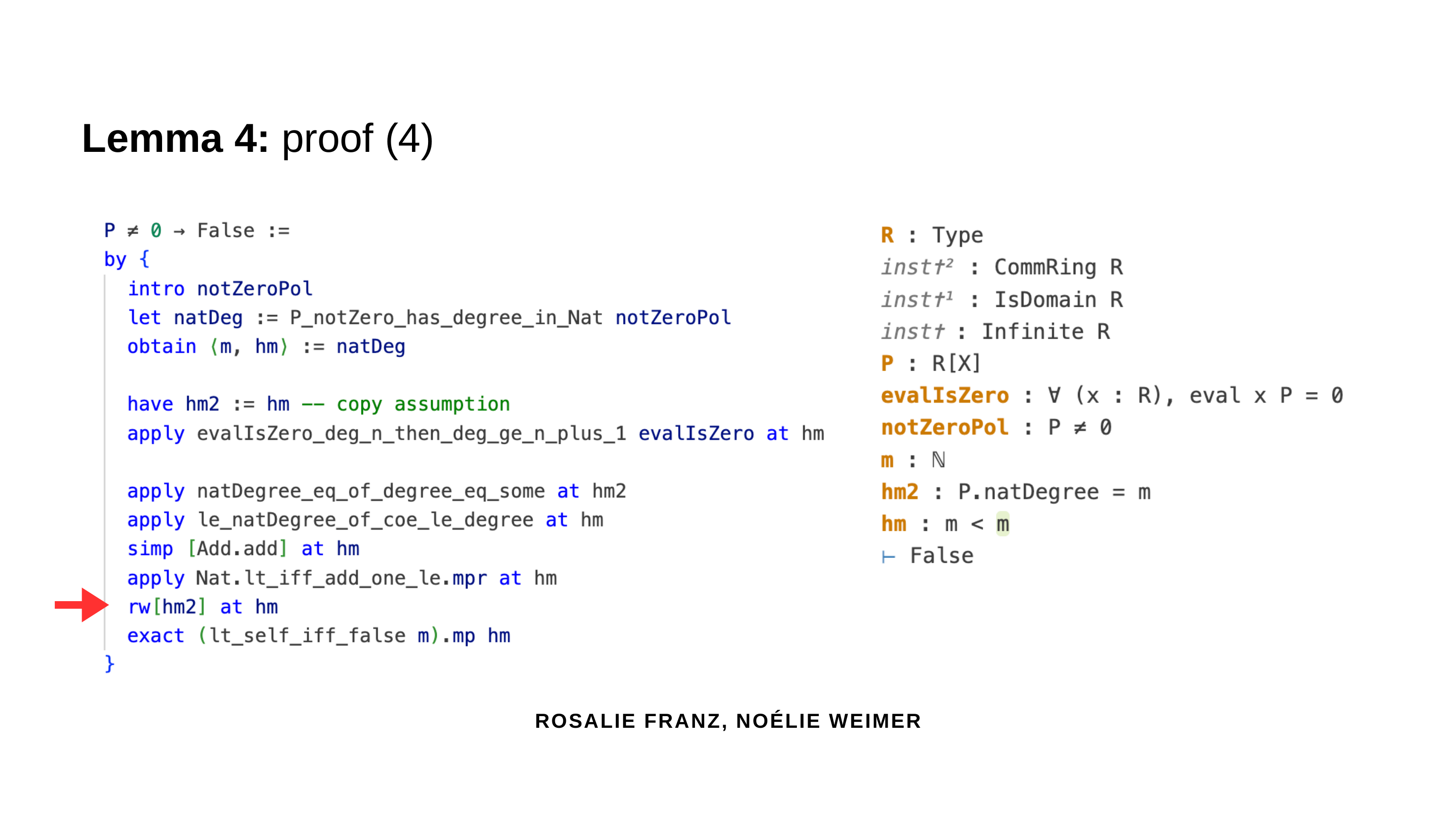

Lemma 4: proof (4)

ROSALIE FRANZ, NOÉLIE WEIMER